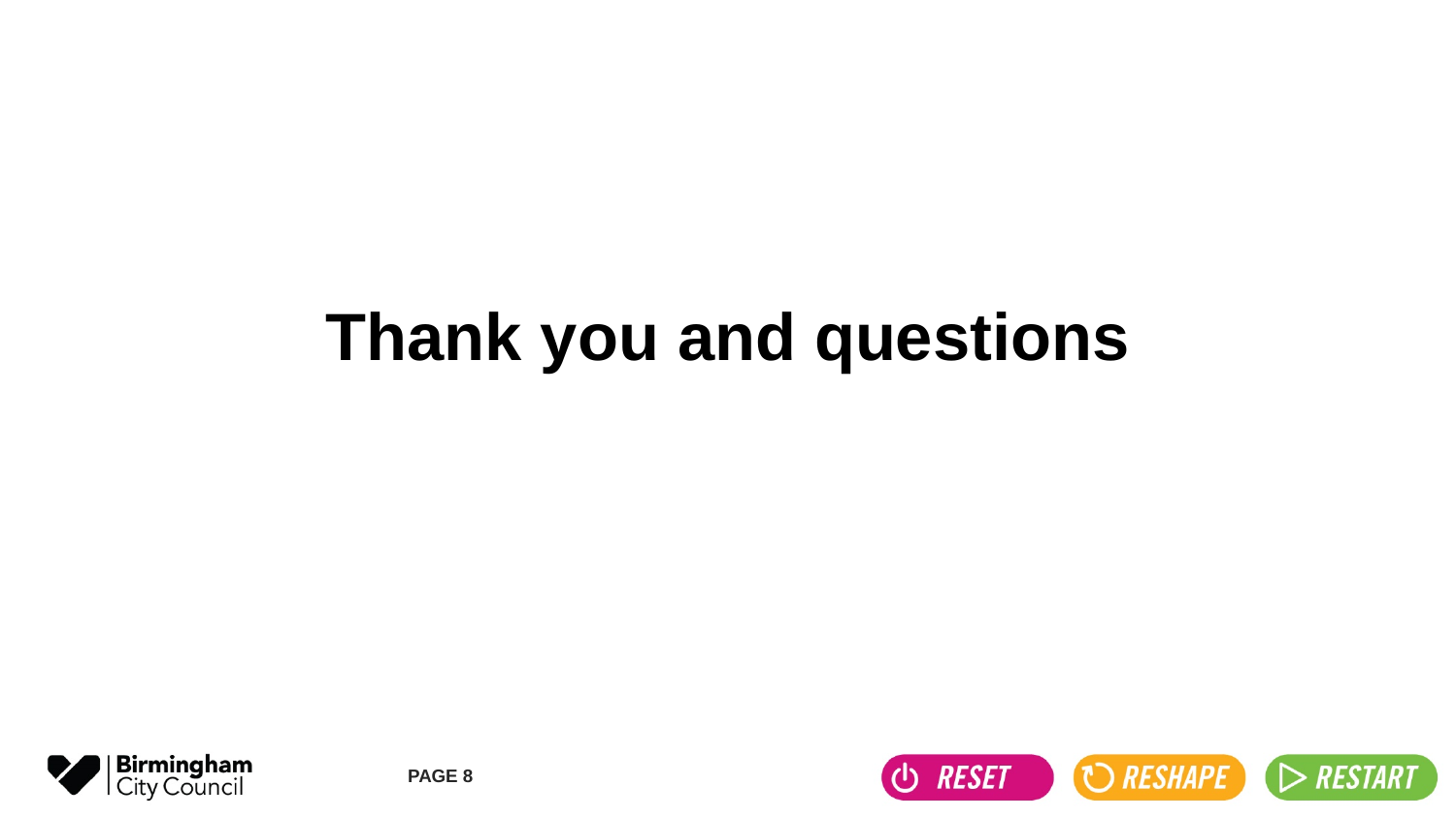

# Thank you and questions

Thank you and questions